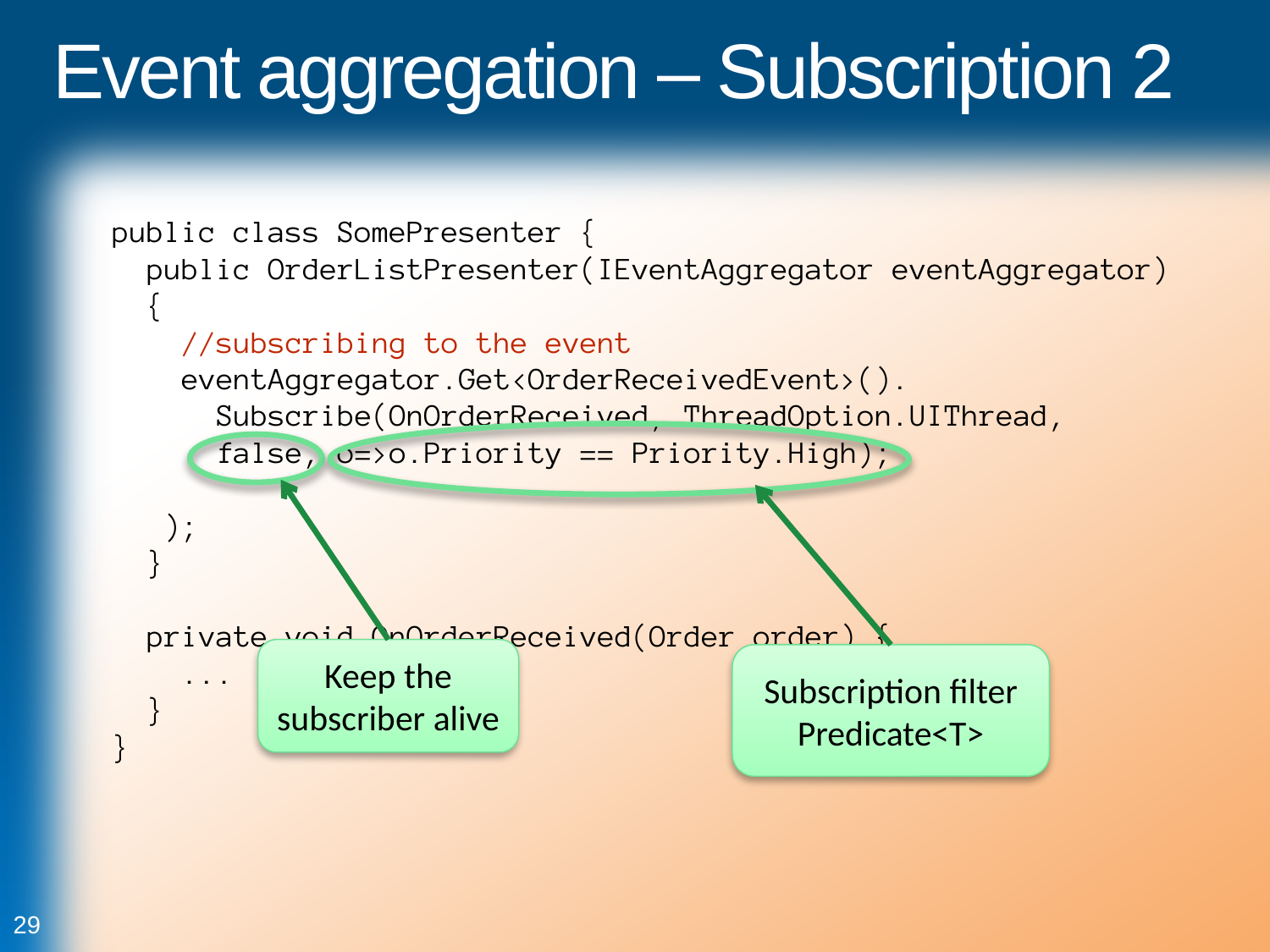

# Event aggregation – Subscription 2
public class SomePresenter {
  public OrderListPresenter(IEventAggregator eventAggregator)
  {
    //subscribing to the event
    eventAggregator.Get<OrderReceivedEvent>().
      Subscribe(OnOrderReceived, ThreadOption.UIThread,
      false, o=>o.Priority == Priority.High);

   );
  }

  private void OnOrderReceived(Order order) {
    ...
  }
}

Keep the subscriber alive
Subscription filter Predicate<T>